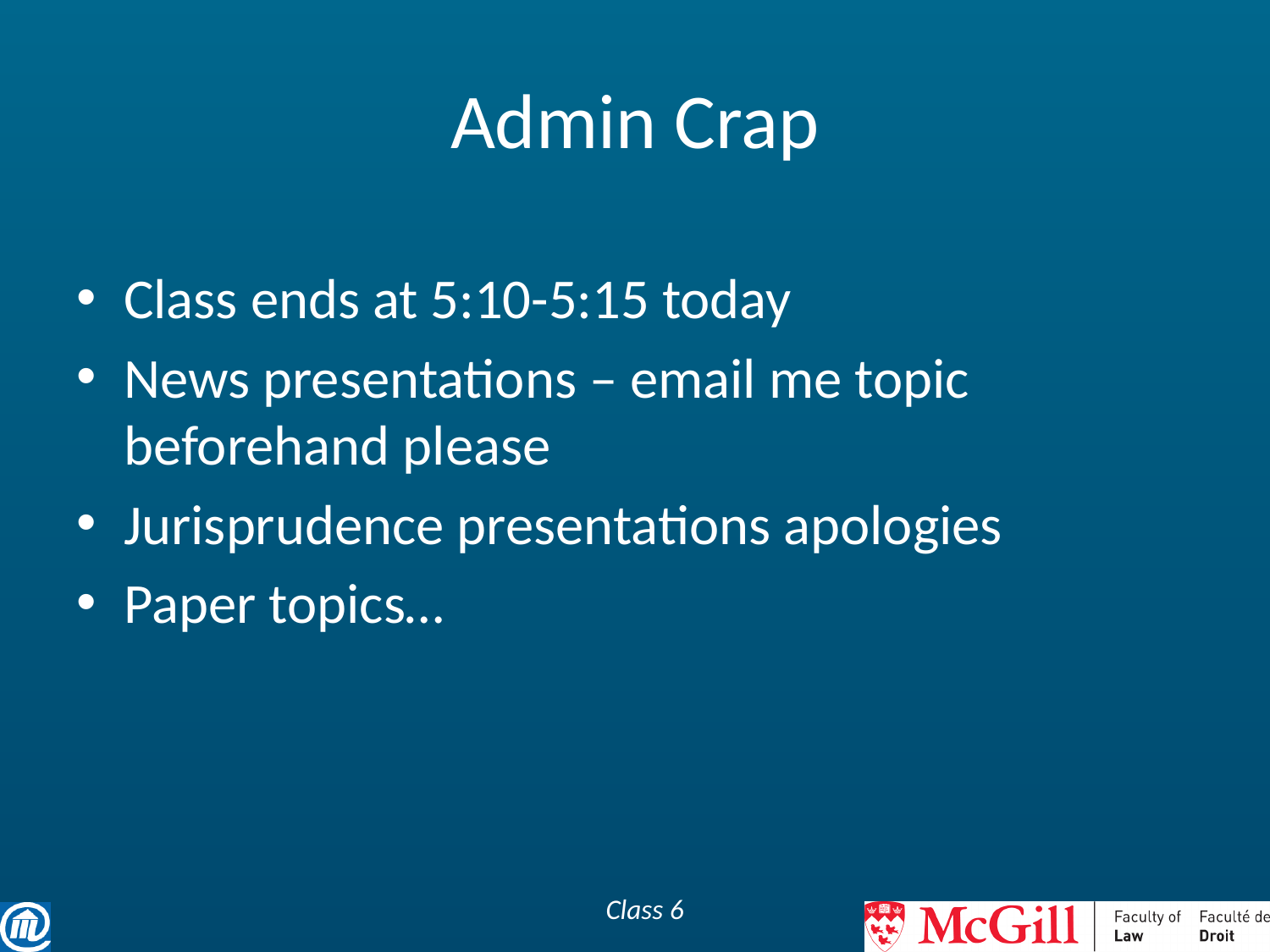

# Admin Crap
Class ends at 5:10-5:15 today
News presentations – email me topic beforehand please
Jurisprudence presentations apologies
Paper topics…

Class 6